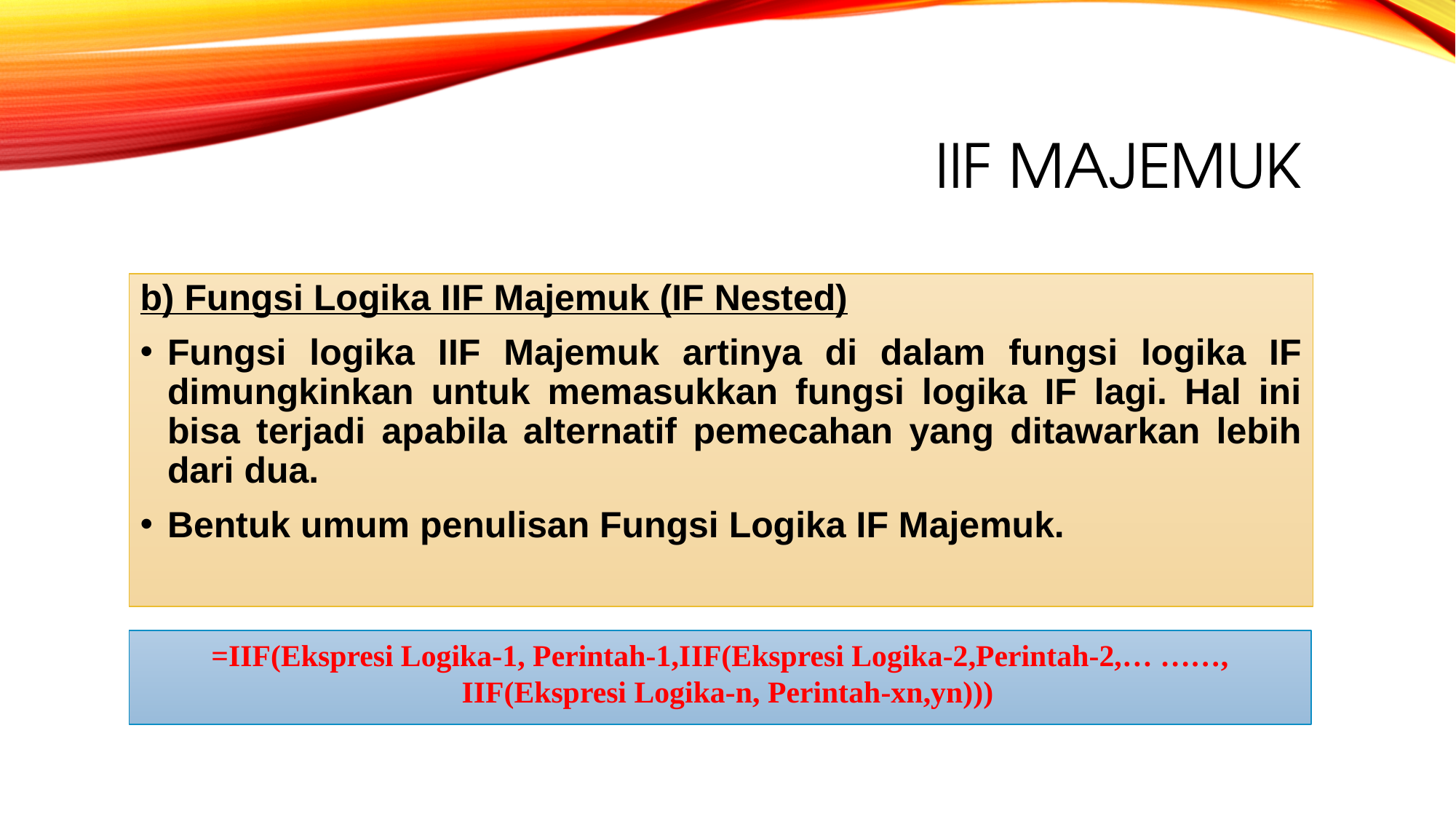

# IIF Majemuk
b) Fungsi Logika IIF Majemuk (IF Nested)
Fungsi logika IIF Majemuk artinya di dalam fungsi logika IF dimungkinkan untuk memasukkan fungsi logika IF lagi. Hal ini bisa terjadi apabila alternatif pemecahan yang ditawarkan lebih dari dua.
Bentuk umum penulisan Fungsi Logika IF Majemuk.

=IIF(Ekspresi Logika-1, Perintah-1,IIF(Ekspresi Logika-2,Perintah-2,… ……,
  IIF(Ekspresi Logika-n, Perintah-xn,yn)))